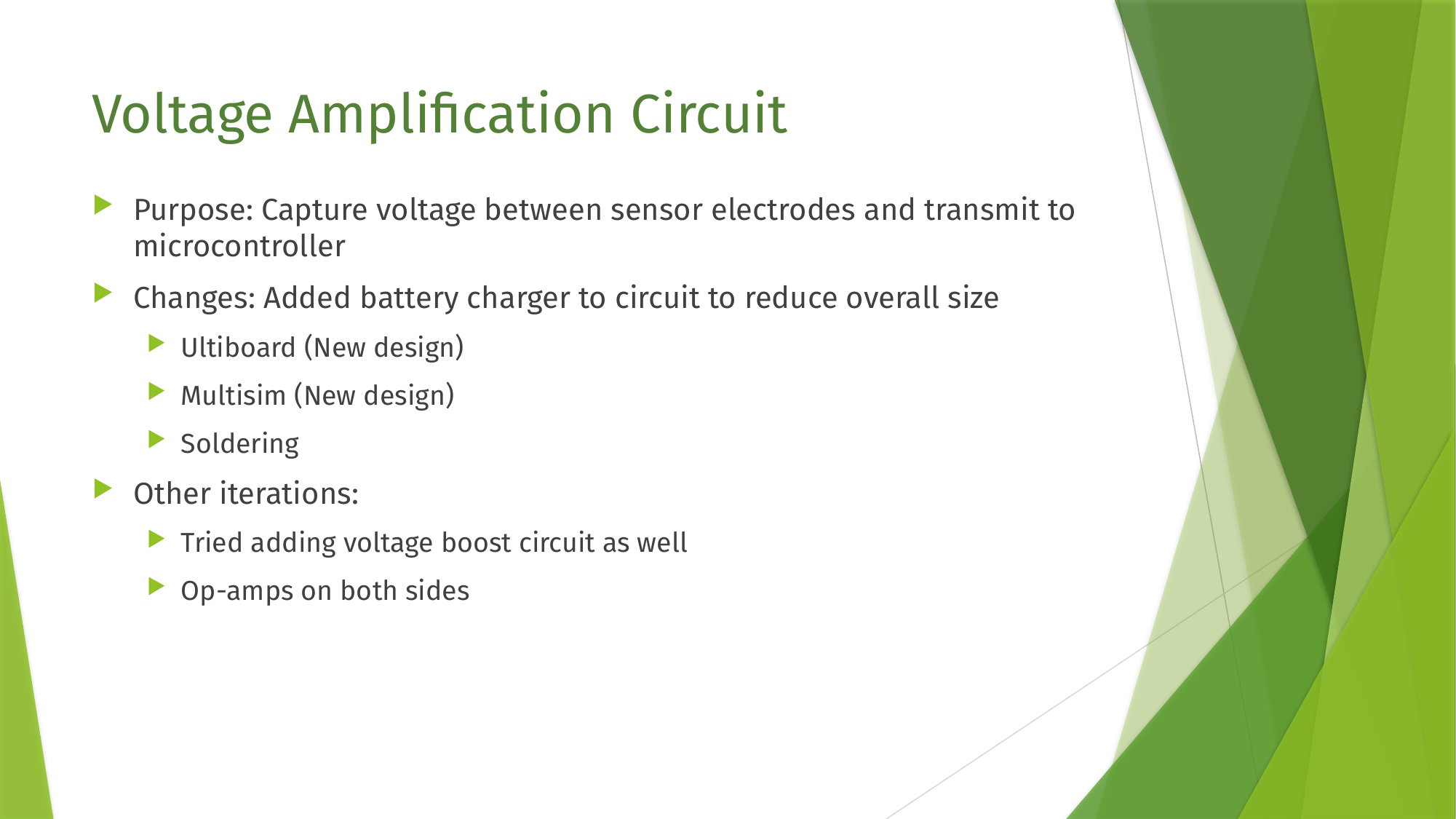

# Voltage Amplification Circuit
Purpose: Capture voltage between sensor electrodes and transmit to microcontroller
Changes: Added battery charger to circuit to reduce overall size
Ultiboard (New design)
Multisim (New design)
Soldering
Other iterations:
Tried adding voltage boost circuit as well
Op-amps on both sides